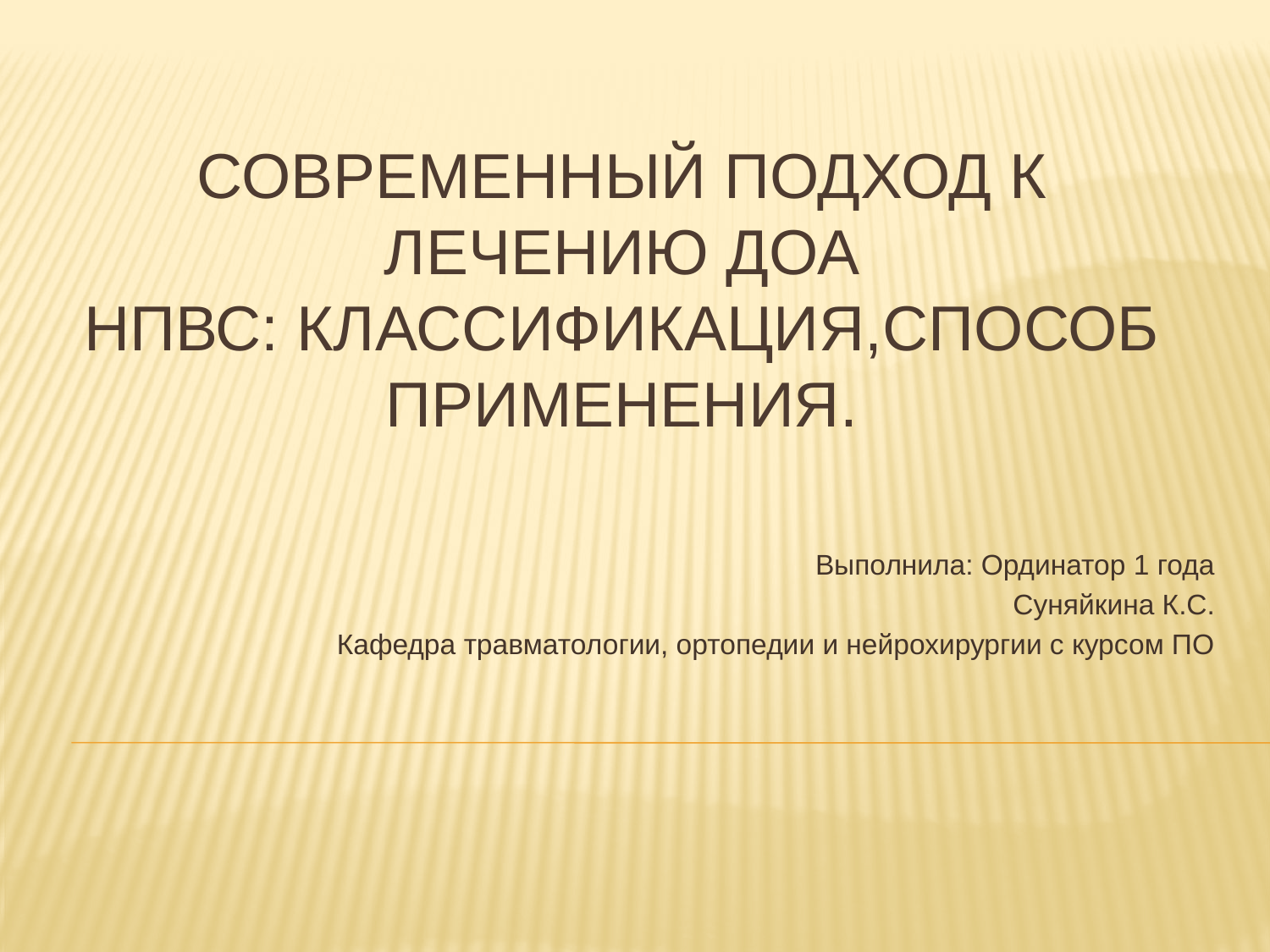

# Современный подход к лечению ДОА НПВС: классификация,способ применения.
Выполнила: Ординатор 1 года
Суняйкина К.С.
Кафедра травматологии, ортопедии и нейрохирургии с курсом ПО